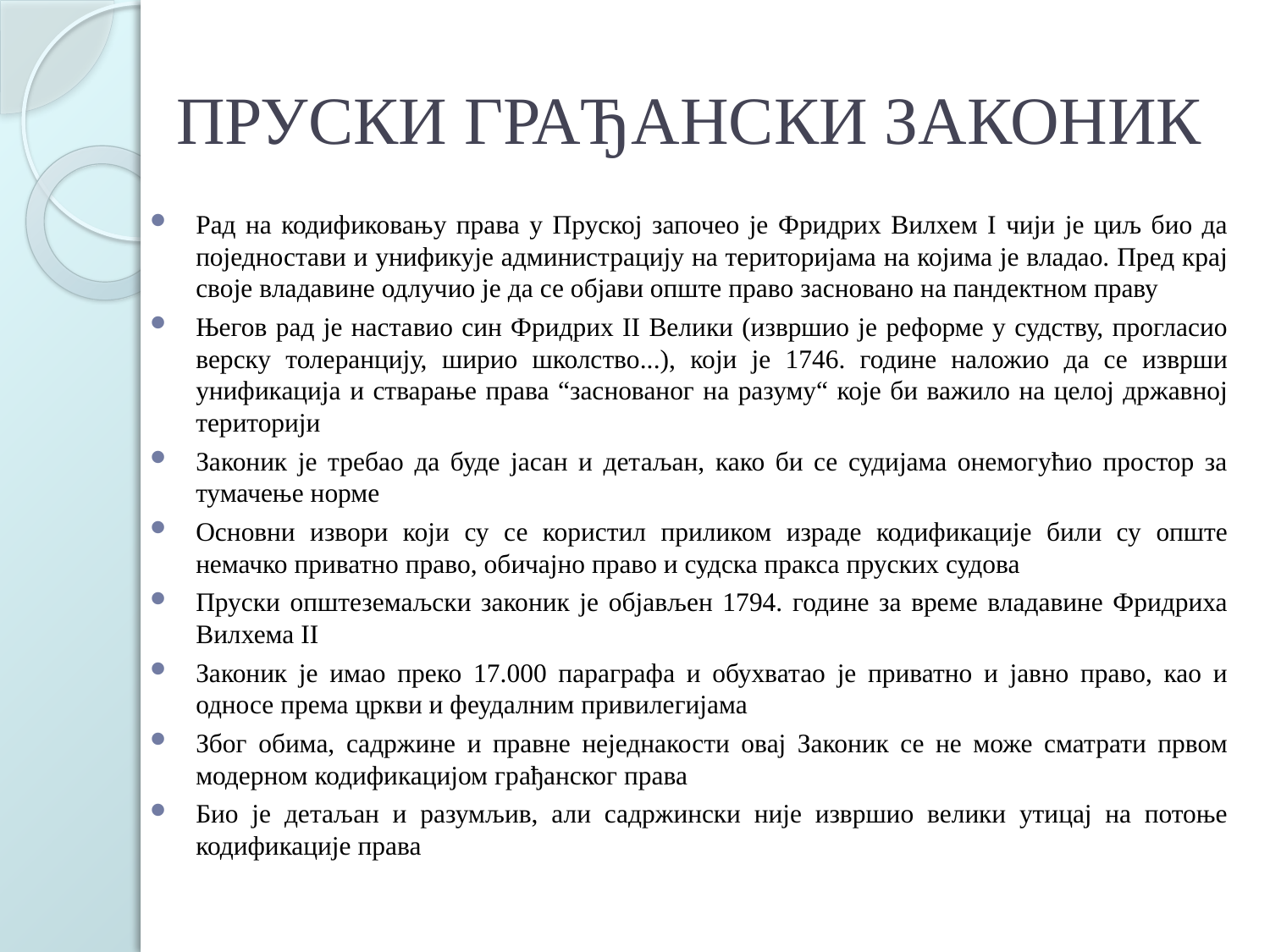

# ПРУСКИ ГРАЂАНСКИ ЗАКОНИК
Рад на кодификовању права у Пруској започео је Фридрих Вилхем І чији је циљ био да поједностави и унификује администрацију на територијама на којима је владао. Пред крај своје владавине одлучио је да се објави опште право засновано на пандектном праву
Његов рад је наставио син Фридрих ІІ Велики (извршио је реформе у судству, прогласио верску толеранцију, ширио школство...), који је 1746. године наложио да се изврши унификација и стварање права “заснованог на разуму“ које би важило на целој државној територији
Законик је требао да буде јасан и детаљан, како би се судијама онемогућио простор за тумачење норме
Основни извори који су се користил приликом израде кодификације били су опште немачко приватно право, обичајно право и судска пракса пруских судова
Пруски општеземаљски законик је објављен 1794. године за време владавине Фридриха Вилхема ІІ
Законик је имао преко 17.000 параграфа и обухватао је приватно и јавно право, као и односе према цркви и феудалним привилегијама
Због обима, садржине и правне неједнакости овај Законик се не може сматрати првом модерном кодификацијом грађанског права
Био је детаљан и разумљив, али садржински није извршио велики утицај на потоње кодификације права